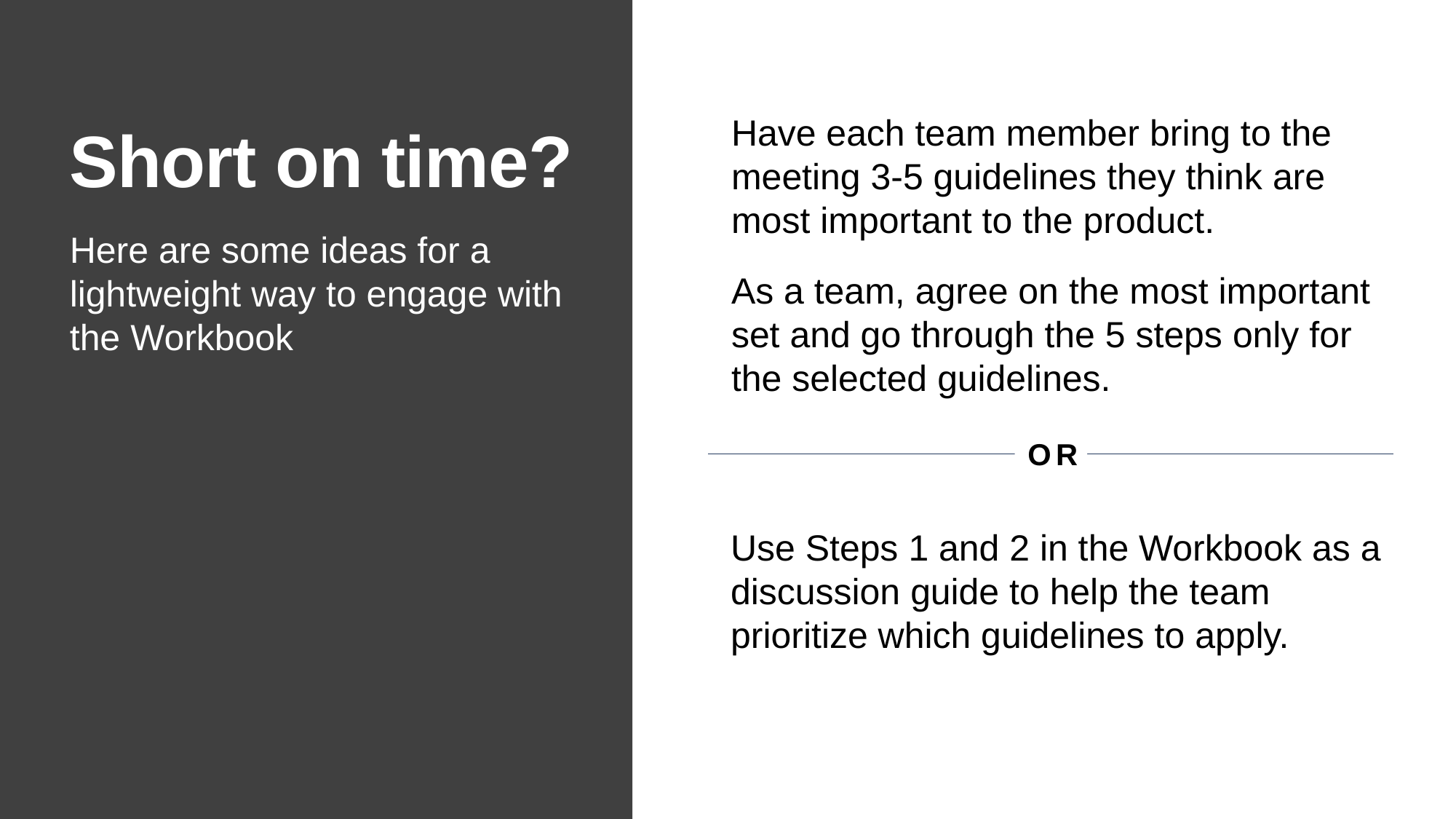

Have each team member bring to the meeting 3-5 guidelines they think are most important to the product.
As a team, agree on the most important set and go through the 5 steps only for the selected guidelines.
Short on time?
Here are some ideas for a lightweight way to engage with the Workbook
 OR
Use Steps 1 and 2 in the Workbook as a discussion guide to help the team prioritize which guidelines to apply.